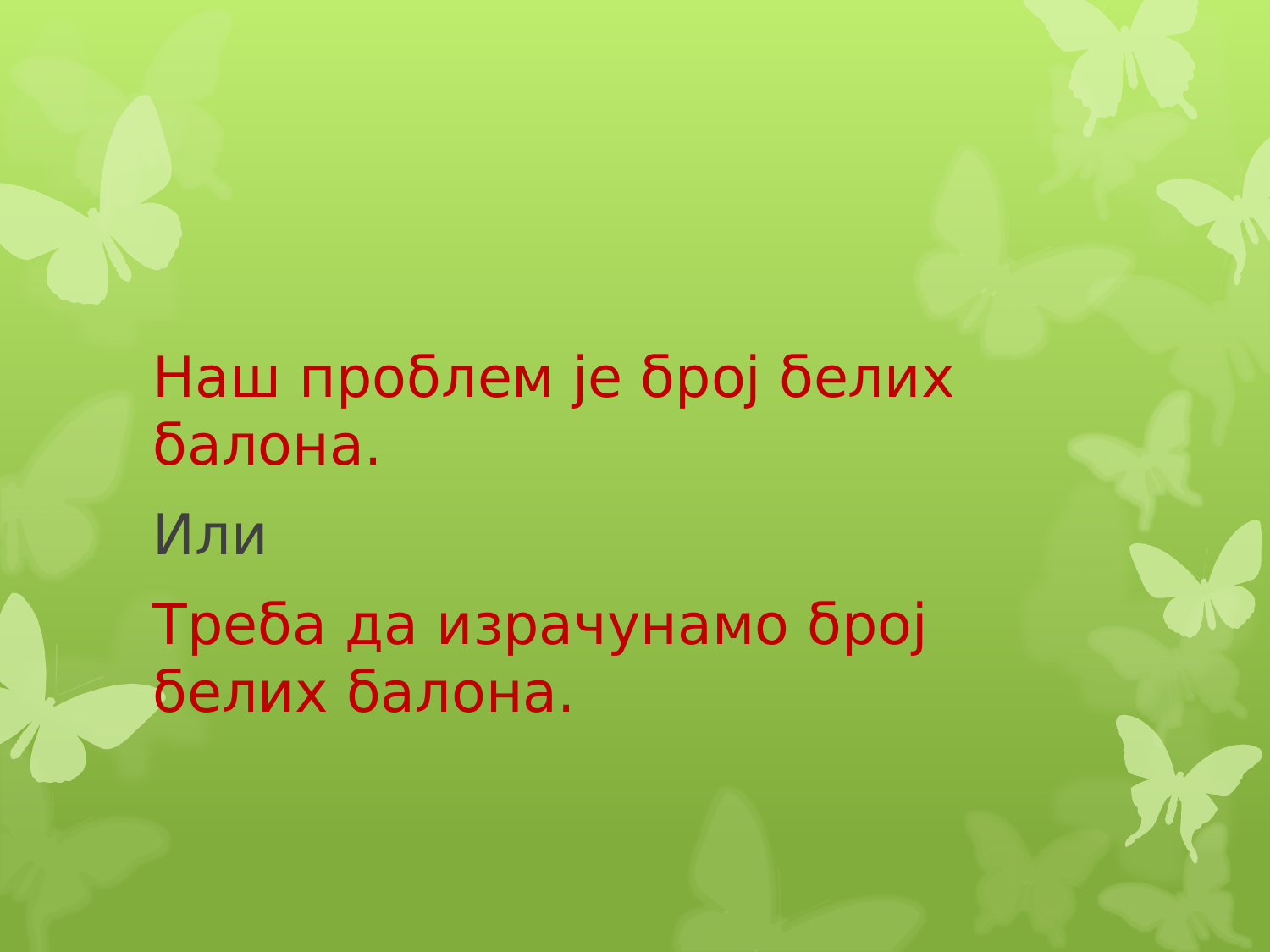

#
Наш проблем је број белих балона.
Или
Треба да израчунамо број белих балона.